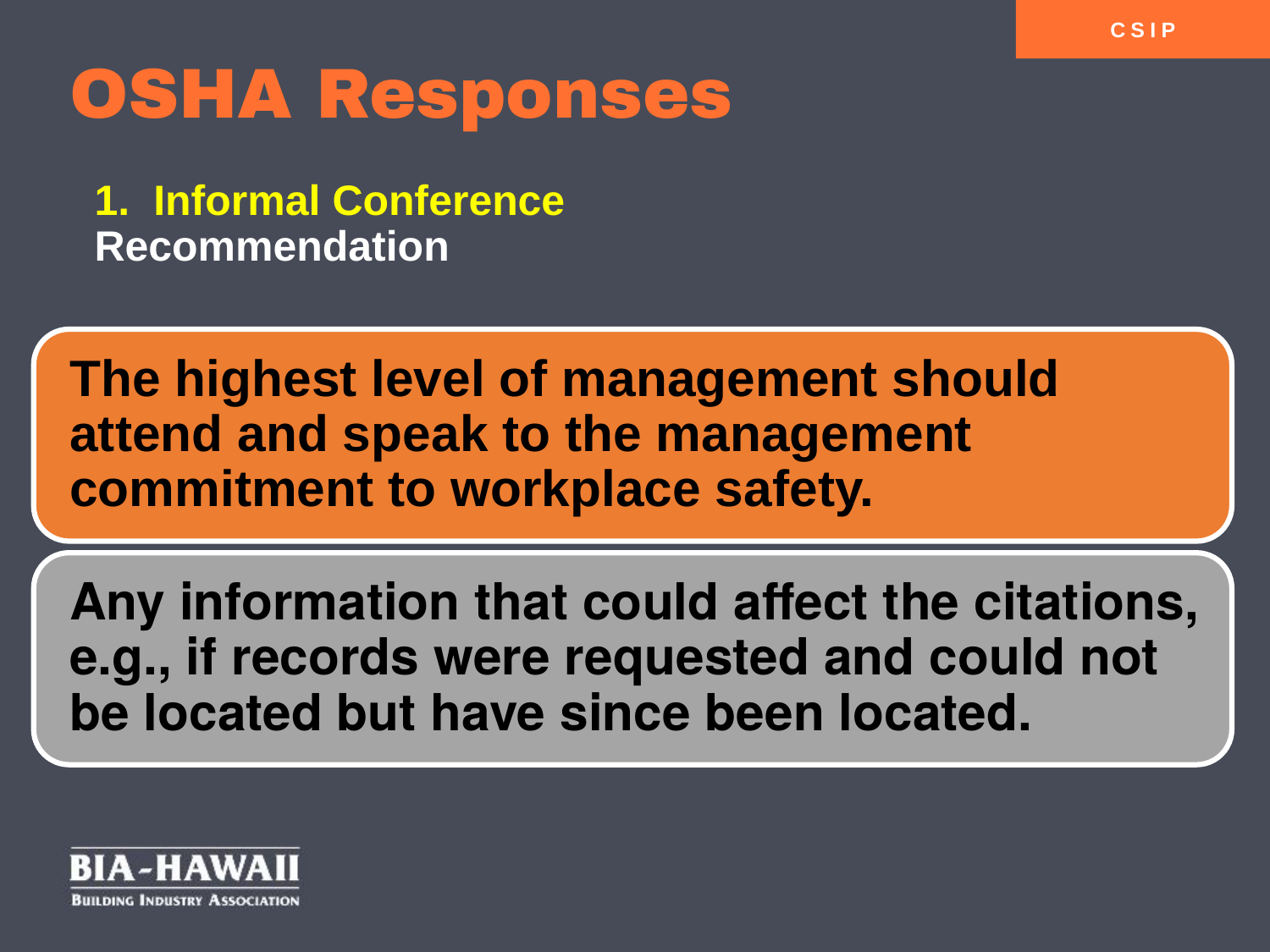

# OSHA Responses 1.  Informal Conference Recommendation
The highest level of management should attend and speak to the management commitment to workplace safety.
Any information that could affect the citations, e.g., if records were requested and could not be located but have since been located.